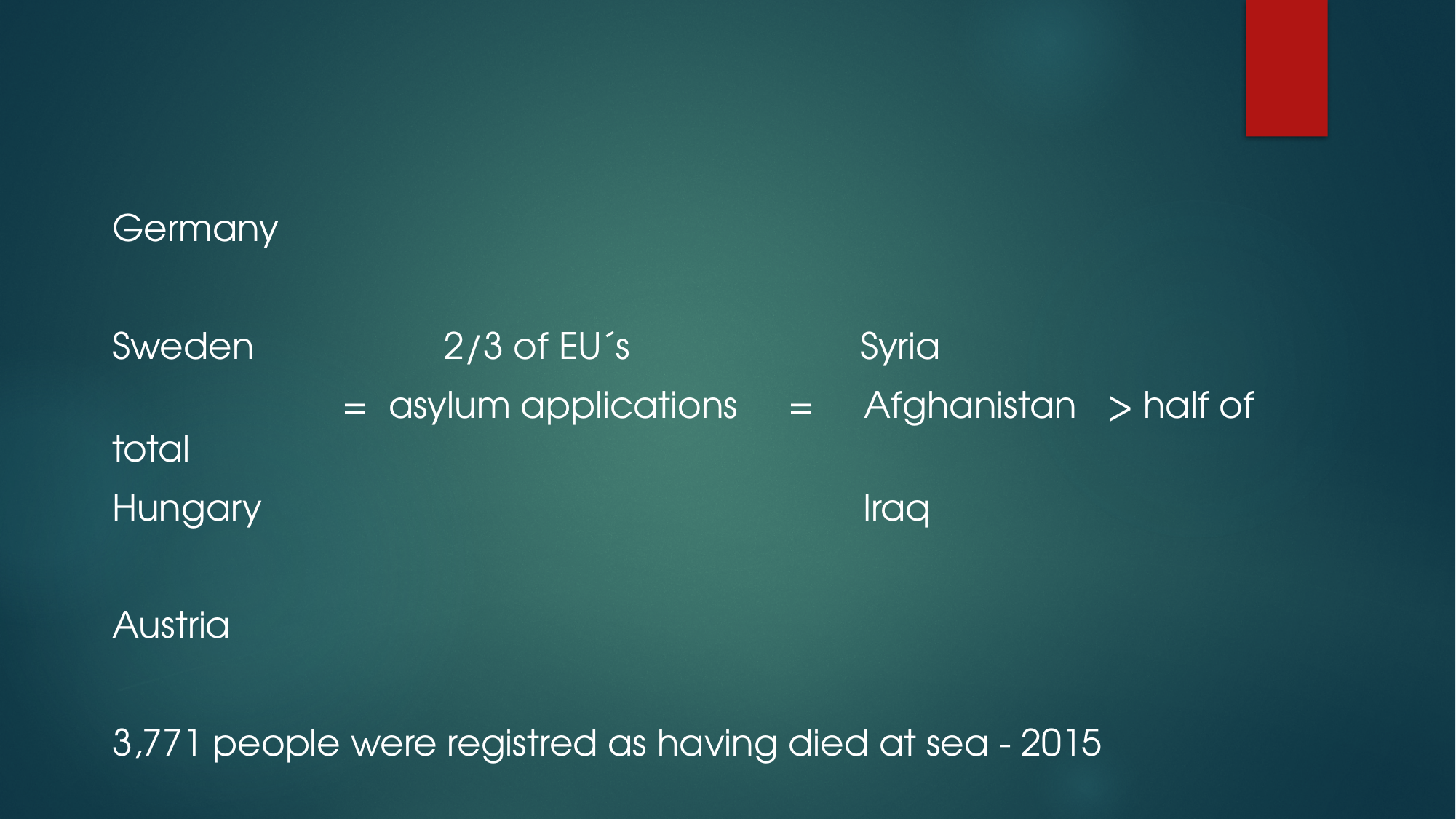

Germany

Sweden                   2/3 of EU´s                       Syria
                       =  asylum applications     =     Afghanistan   > half of total
Hungary                                                            Iraq

Austria

3,771 people were registred as having died at sea - 2015